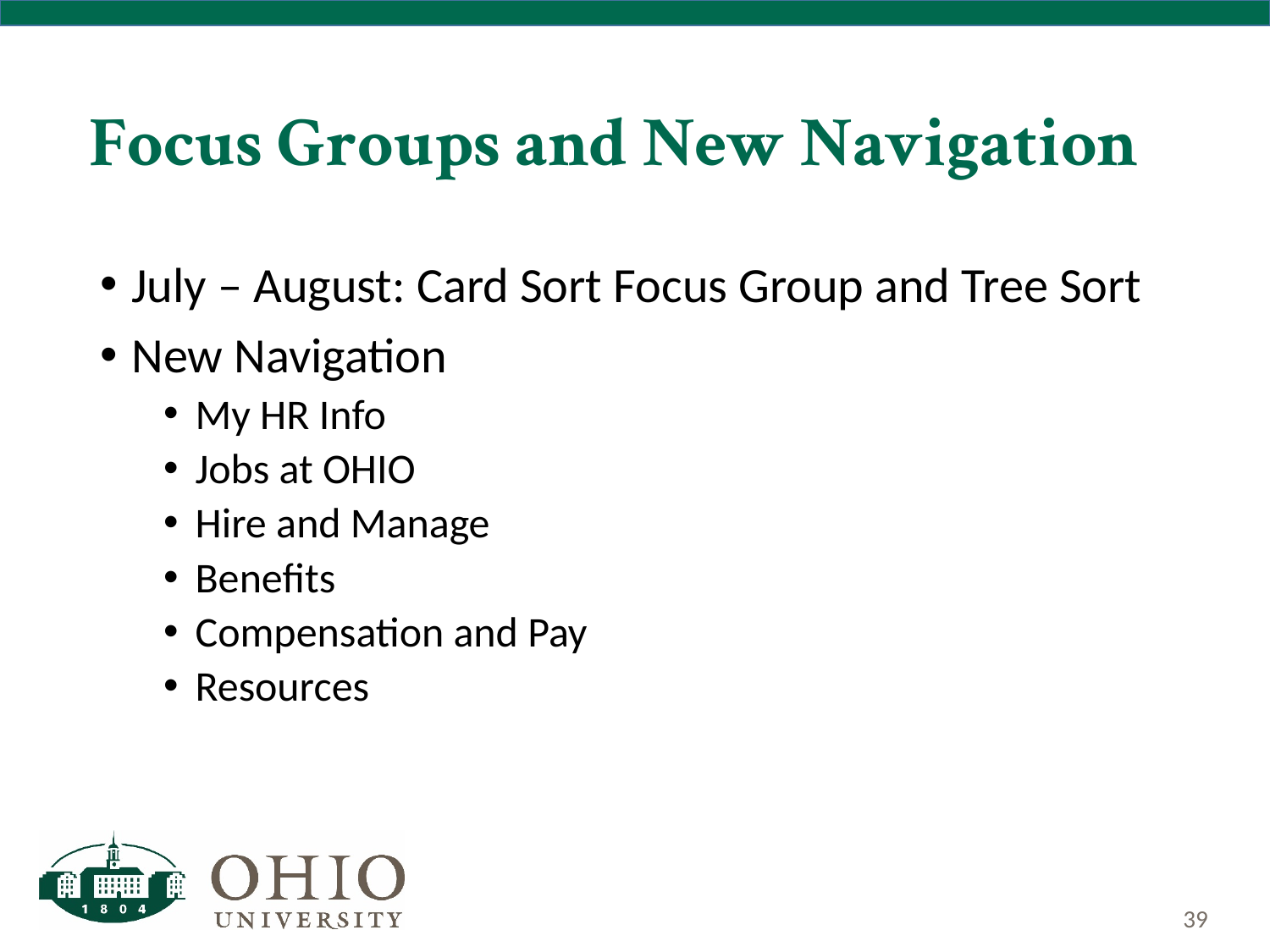

# Focus Groups and New Navigation
July – August: Card Sort Focus Group and Tree Sort
New Navigation
My HR Info
Jobs at OHIO
Hire and Manage
Benefits
Compensation and Pay
Resources